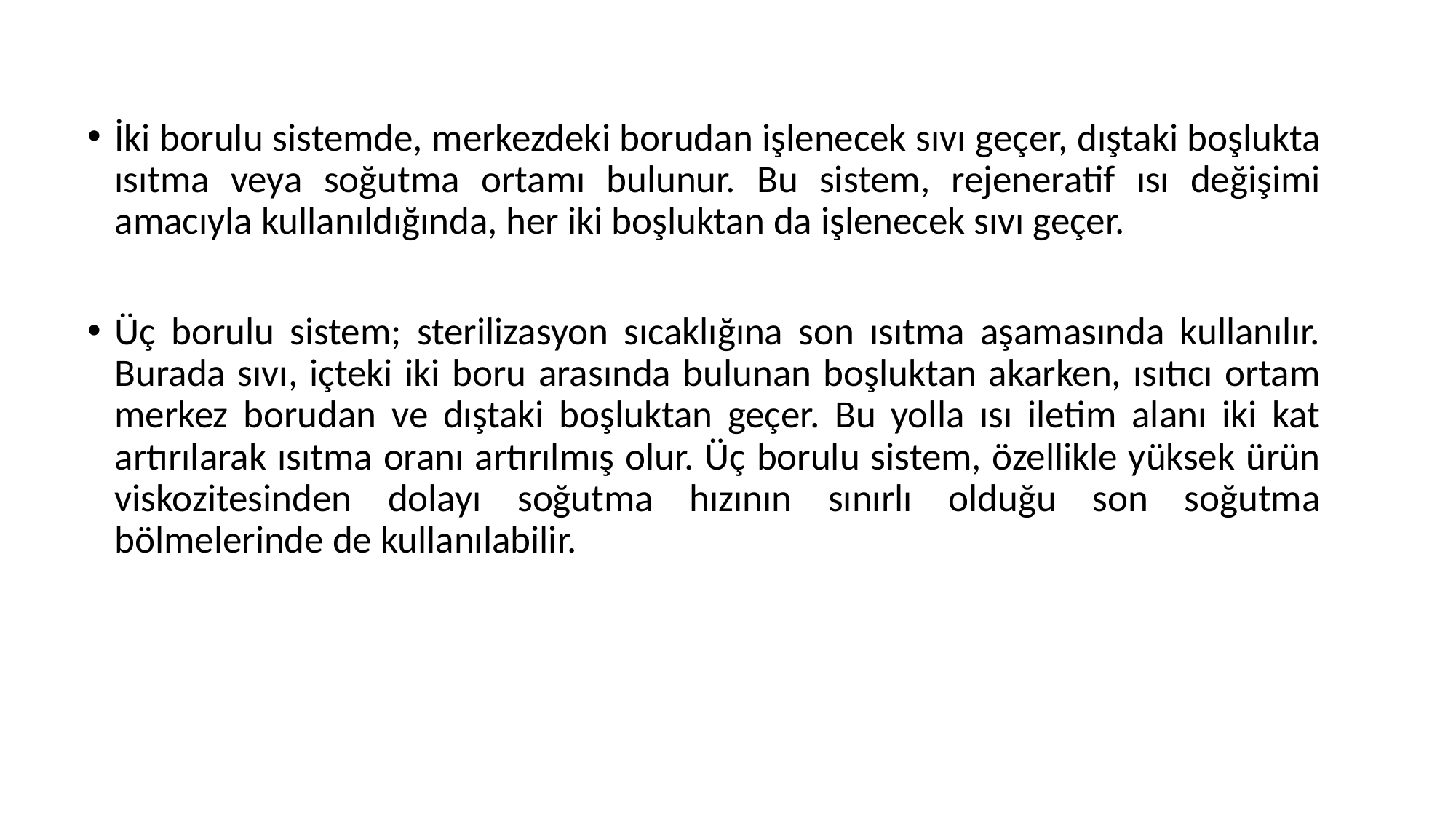

İki borulu sistemde, merkezdeki borudan işlenecek sıvı geçer, dıştaki boşlukta ısıtma veya soğutma ortamı bulunur. Bu sistem, rejeneratif ısı değişimi amacıyla kullanıldığında, her iki boşluktan da işlenecek sıvı geçer.

Üç borulu sistem; sterilizasyon sıcaklığına son ısıtma aşamasında kullanılır. Burada sıvı, içteki iki boru arasında bulunan boşluktan akarken, ısıtıcı ortam merkez borudan ve dıştaki boşluktan geçer. Bu yolla ısı iletim alanı iki kat artırılarak ısıtma oranı artırılmış olur. Üç borulu sistem, özellikle yüksek ürün viskozitesinden dolayı soğutma hızının sınırlı olduğu son soğutma bölmelerinde de kullanılabilir.